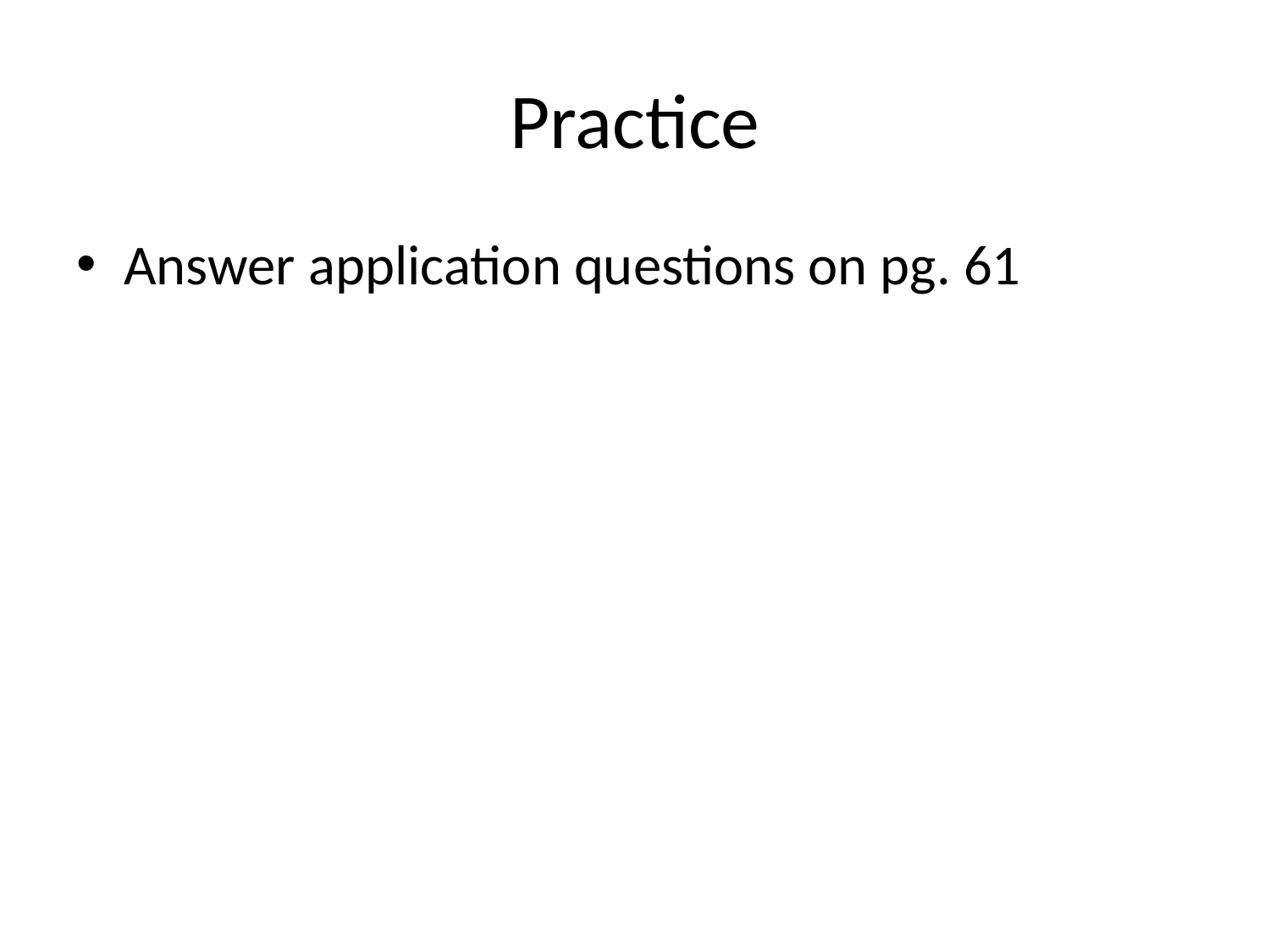

# Practice
Answer application questions on pg. 61